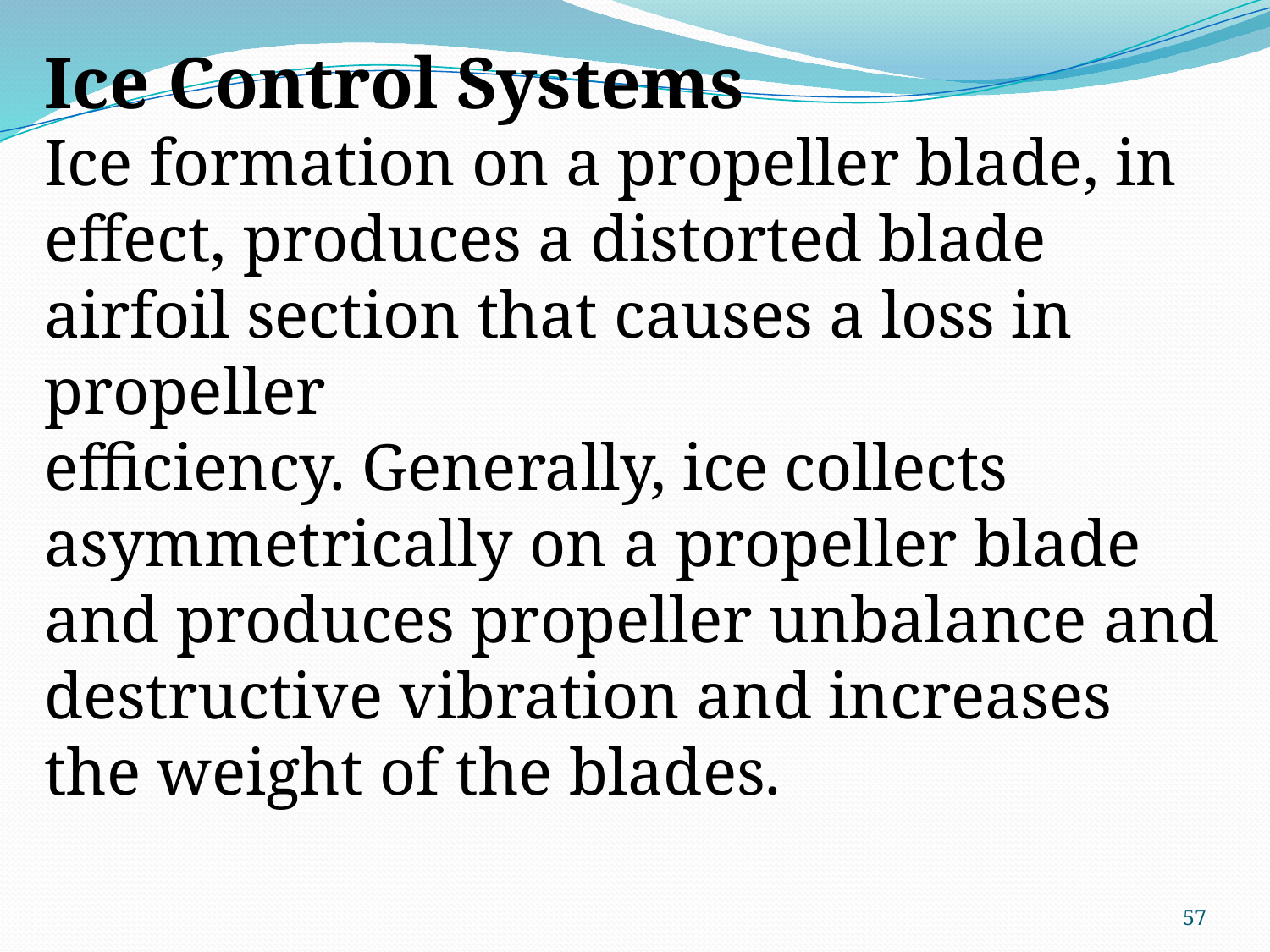

Ice Control Systems
Ice formation on a propeller blade, in effect, produces a distorted blade airfoil section that causes a loss in propeller
efficiency. Generally, ice collects asymmetrically on a propeller blade and produces propeller unbalance and
destructive vibration and increases the weight of the blades.
57